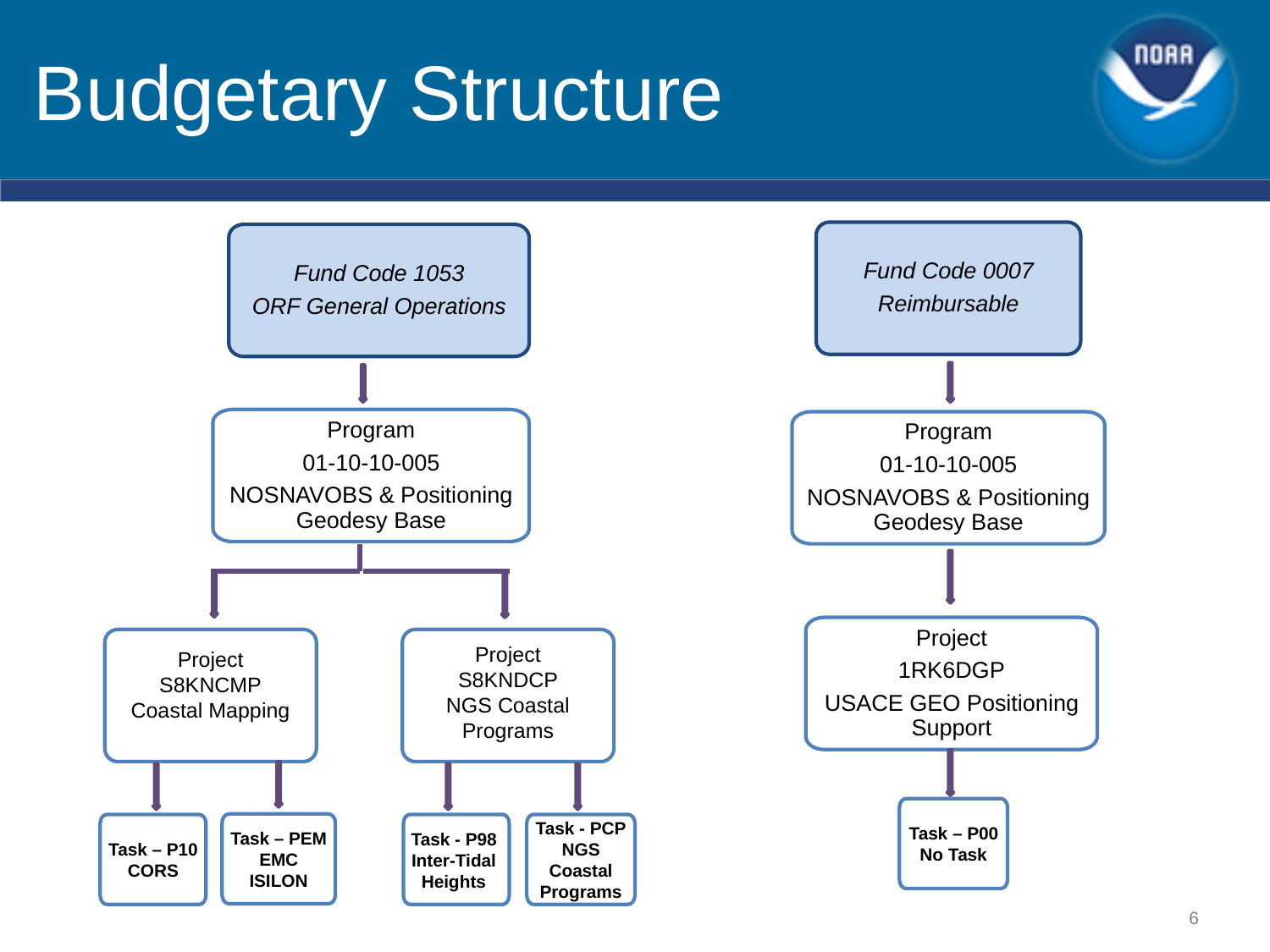

# Budgetary Structure
Fund Code 0007
Reimbursable
Fund Code 1053
ORF General Operations
Program
01-10-10-005
NOSNAVOBS & Positioning Geodesy Base
Program
01-10-10-005
NOSNAVOBS & Positioning Geodesy Base
Project
1RK6DGP
USACE GEO Positioning Support

Project
S8KNDCP
NGS Coastal Programs
Project
S8KNCMP
Coastal Mapping

Task – P00
No Task
Task – PEM
EMC ISILON

Task - PCP
NGS Coastal Programs
Task – P10
CORS
Task - P98
Inter-Tidal Heights